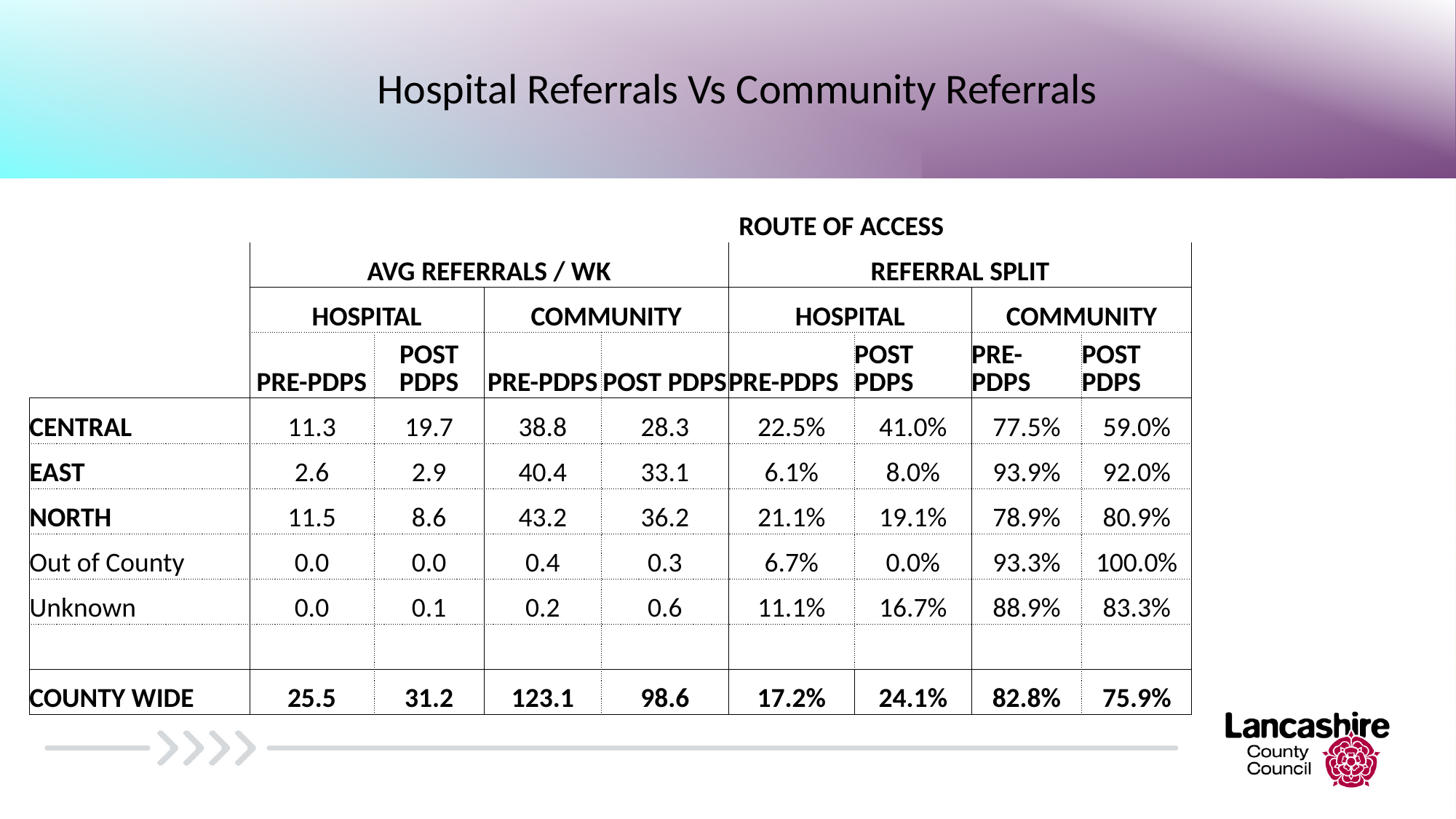

#
Hospital Referrals Vs Community Referrals
|  | ROUTE OF ACCESS |  |  |  |  |  |  |  |  |  |
| --- | --- | --- | --- | --- | --- | --- | --- | --- | --- | --- |
|  | AVG REFERRALS / WK |  |  |  | REFERRAL SPLIT |  |  |  |  |  |
|  | HOSPITAL |  | COMMUNITY |  | HOSPITAL |  | COMMUNITY |  |  |  |
|  | PRE-PDPS | POST PDPS | PRE-PDPS | POST PDPS | PRE-PDPS | POST PDPS | PRE-PDPS | POST PDPS |  |  |
| CENTRAL | 11.3 | 19.7 | 38.8 | 28.3 | 22.5% | 41.0% | 77.5% | 59.0% |  |  |
| EAST | 2.6 | 2.9 | 40.4 | 33.1 | 6.1% | 8.0% | 93.9% | 92.0% |  |  |
| NORTH | 11.5 | 8.6 | 43.2 | 36.2 | 21.1% | 19.1% | 78.9% | 80.9% |  |  |
| Out of County | 0.0 | 0.0 | 0.4 | 0.3 | 6.7% | 0.0% | 93.3% | 100.0% |  |  |
| Unknown | 0.0 | 0.1 | 0.2 | 0.6 | 11.1% | 16.7% | 88.9% | 83.3% |  |  |
|  |  |  |  |  |  |  |  |  |  |  |
| COUNTY WIDE | 25.5 | 31.2 | 123.1 | 98.6 | 17.2% | 24.1% | 82.8% | 75.9% |  |  |